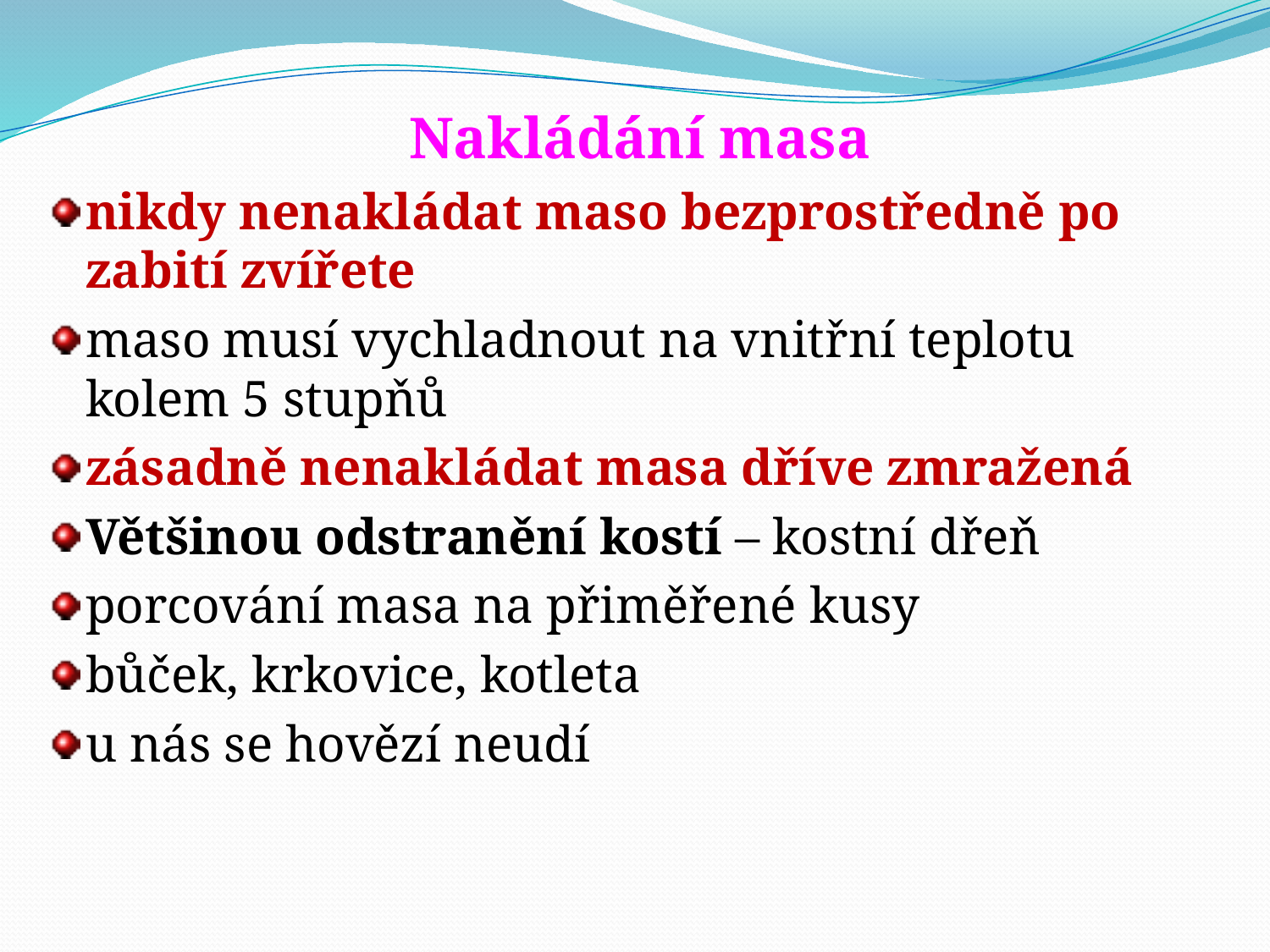

Nakládání masa
nikdy nenakládat maso bezprostředně po zabití zvířete
maso musí vychladnout na vnitřní teplotu kolem 5 stupňů
zásadně nenakládat masa dříve zmražená
Většinou odstranění kostí – kostní dřeň
porcování masa na přiměřené kusy
bůček, krkovice, kotleta
u nás se hovězí neudí